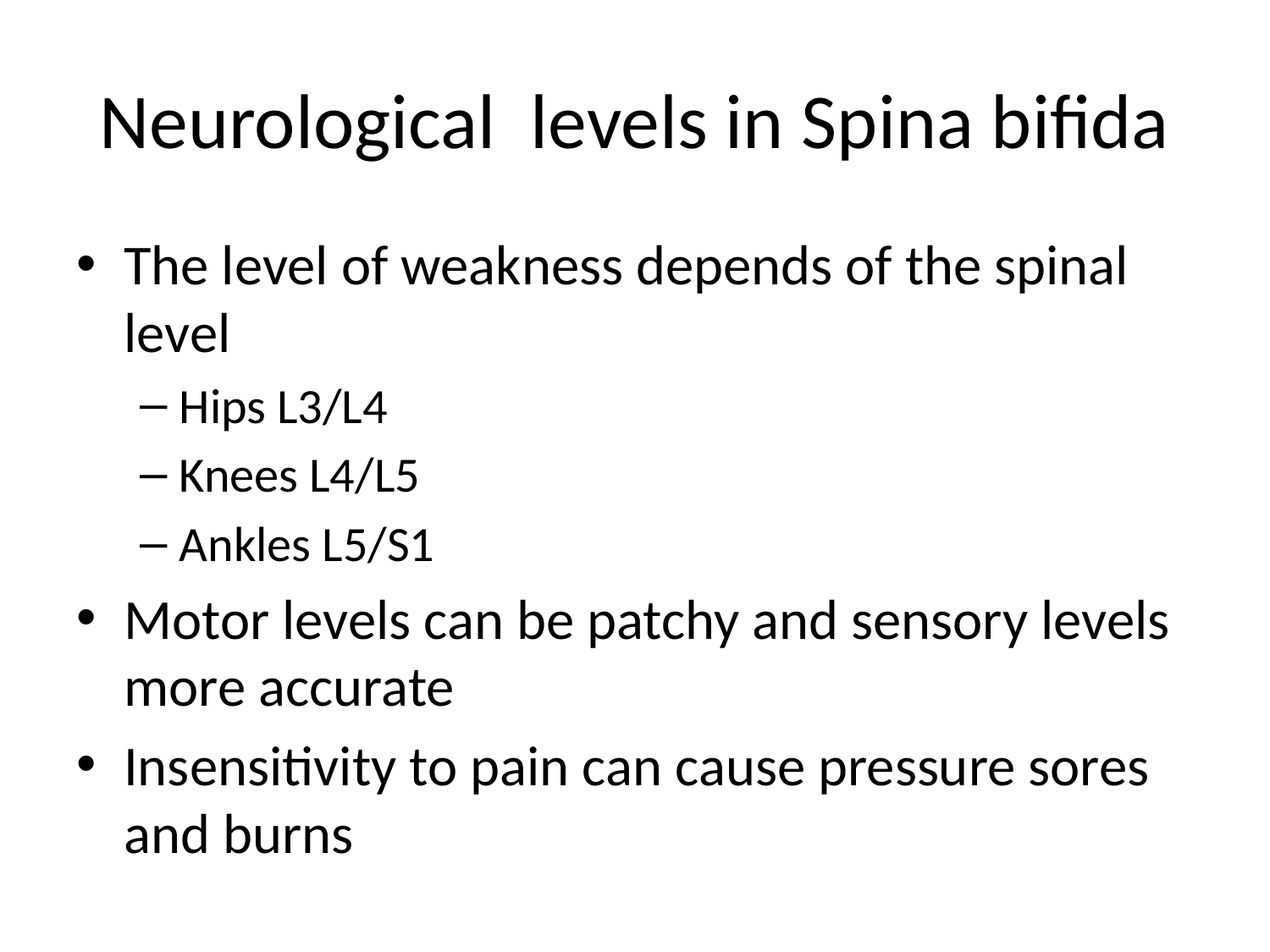

# Neurological  levels in Spina bifida
The level of weakness depends of the spinal level
Hips L3/L4
Knees L4/L5
Ankles L5/S1
Motor levels can be patchy and sensory levels more accurate
Insensitivity to pain can cause pressure sores and burns